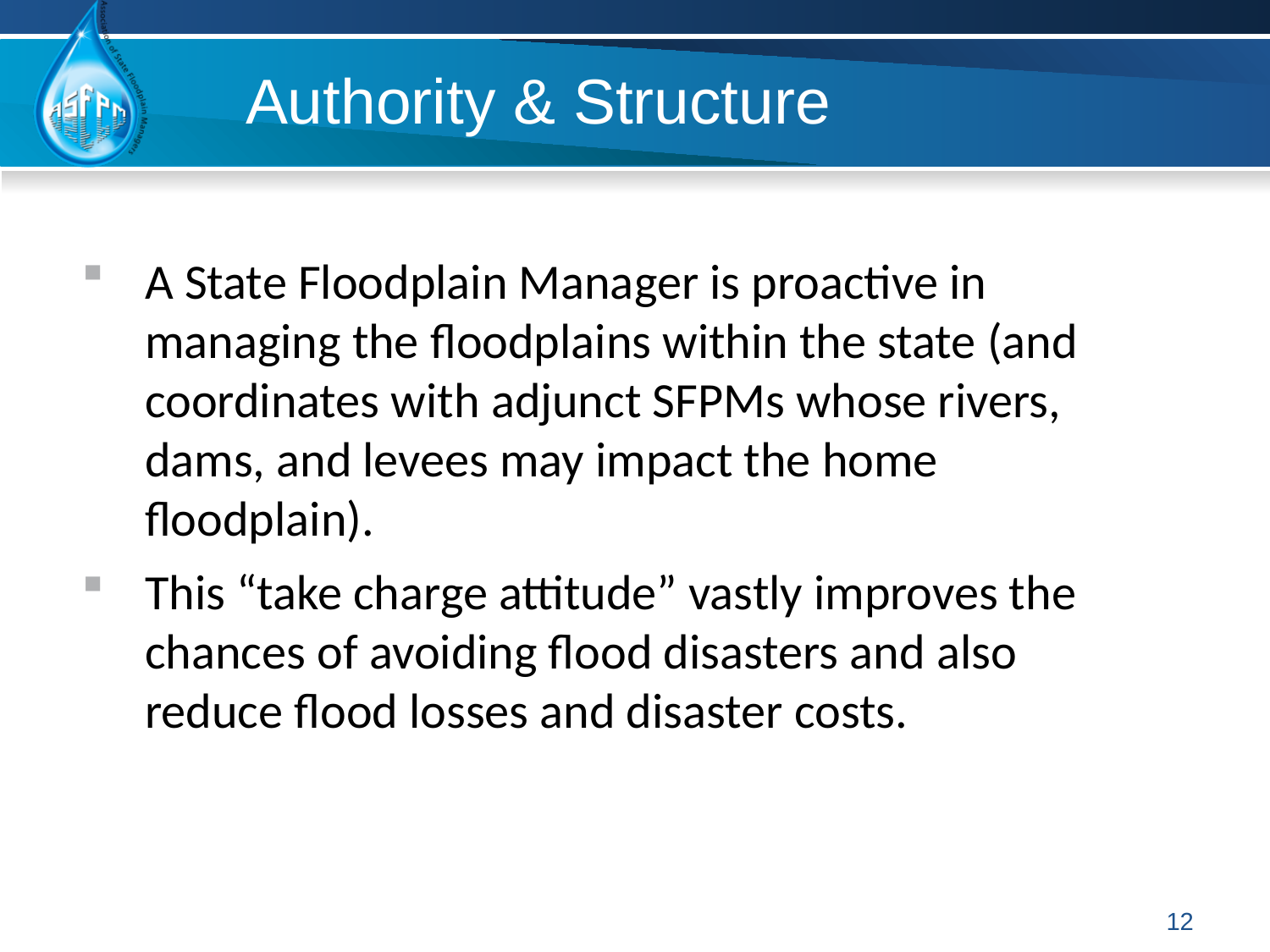

# Authority & Structure

A State Floodplain Manager is proactive in managing the floodplains within the state (and coordinates with adjunct SFPMs whose rivers, dams, and levees may impact the home floodplain).
This “take charge attitude” vastly improves the chances of avoiding flood disasters and also reduce flood losses and disaster costs.

12